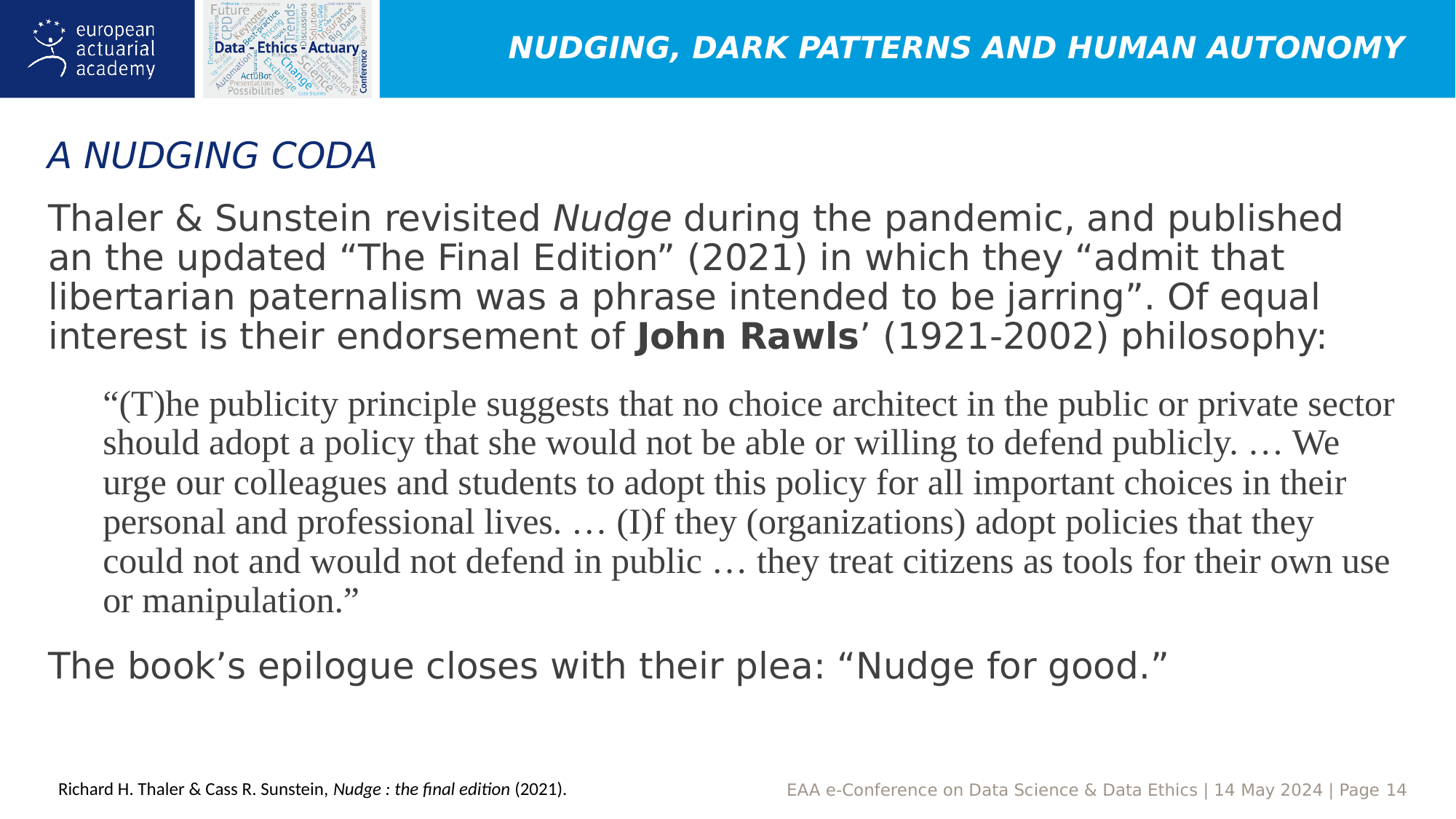

Nudging, dark patterns and human autonomy
A Nudging coda
Thaler & Sunstein revisited Nudge during the pandemic, and published an the updated “The Final Edition” (2021) in which they “admit that libertarian paternalism was a phrase intended to be jarring”. Of equal interest is their endorsement of John Rawls’ (1921-2002) philosophy:
“(T)he publicity principle suggests that no choice architect in the public or private sector should adopt a policy that she would not be able or willing to defend publicly. … We urge our colleagues and students to adopt this policy for all important choices in their personal and professional lives. … (I)f they (organizations) adopt policies that they could not and would not defend in public … they treat citizens as tools for their own use or manipulation.”
The book’s epilogue closes with their plea: “Nudge for good.”
Richard H. Thaler & Cass R. Sunstein, Nudge : the final edition (2021).